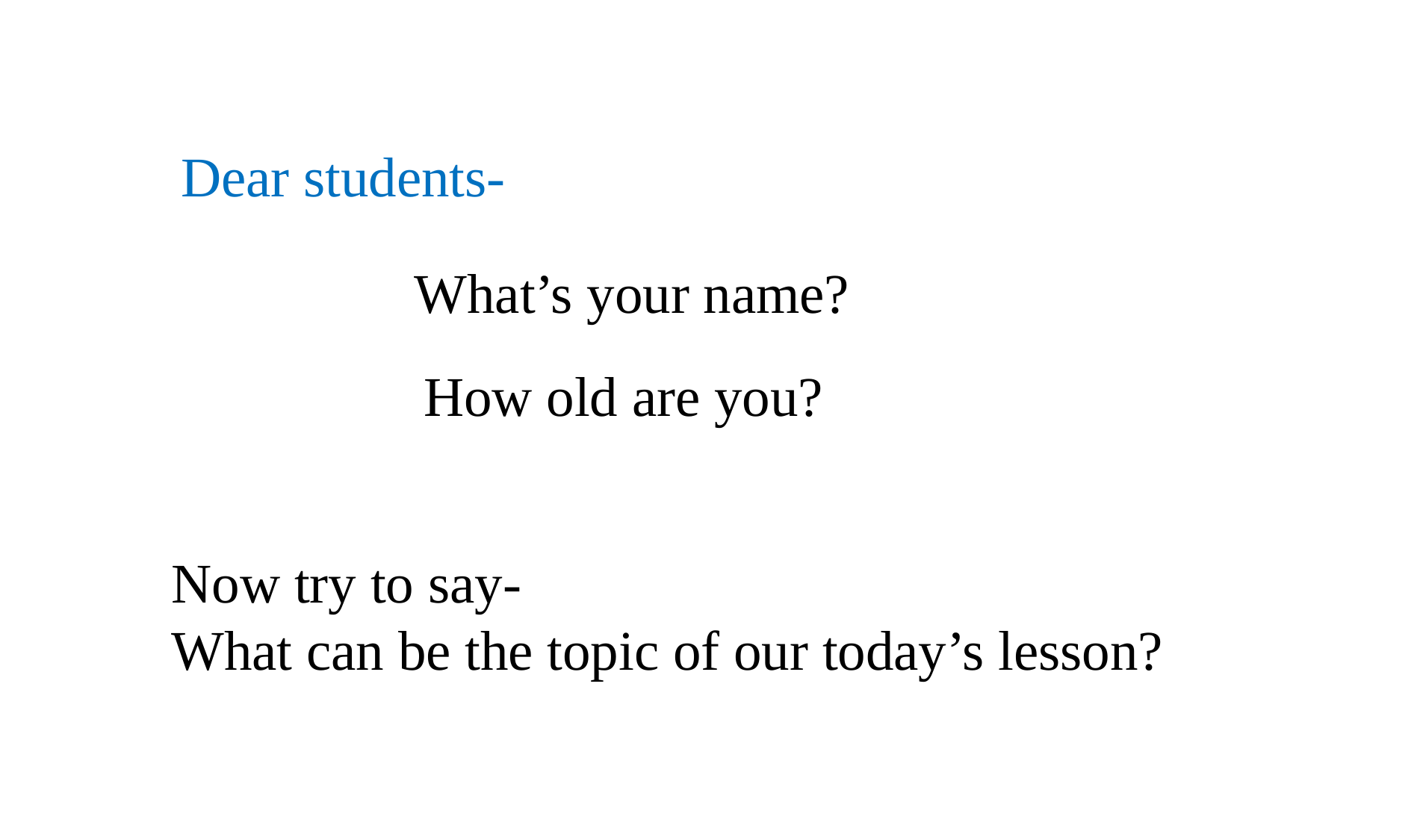

Dear students-
What’s your name?
How old are you?
Now try to say-
What can be the topic of our today’s lesson?